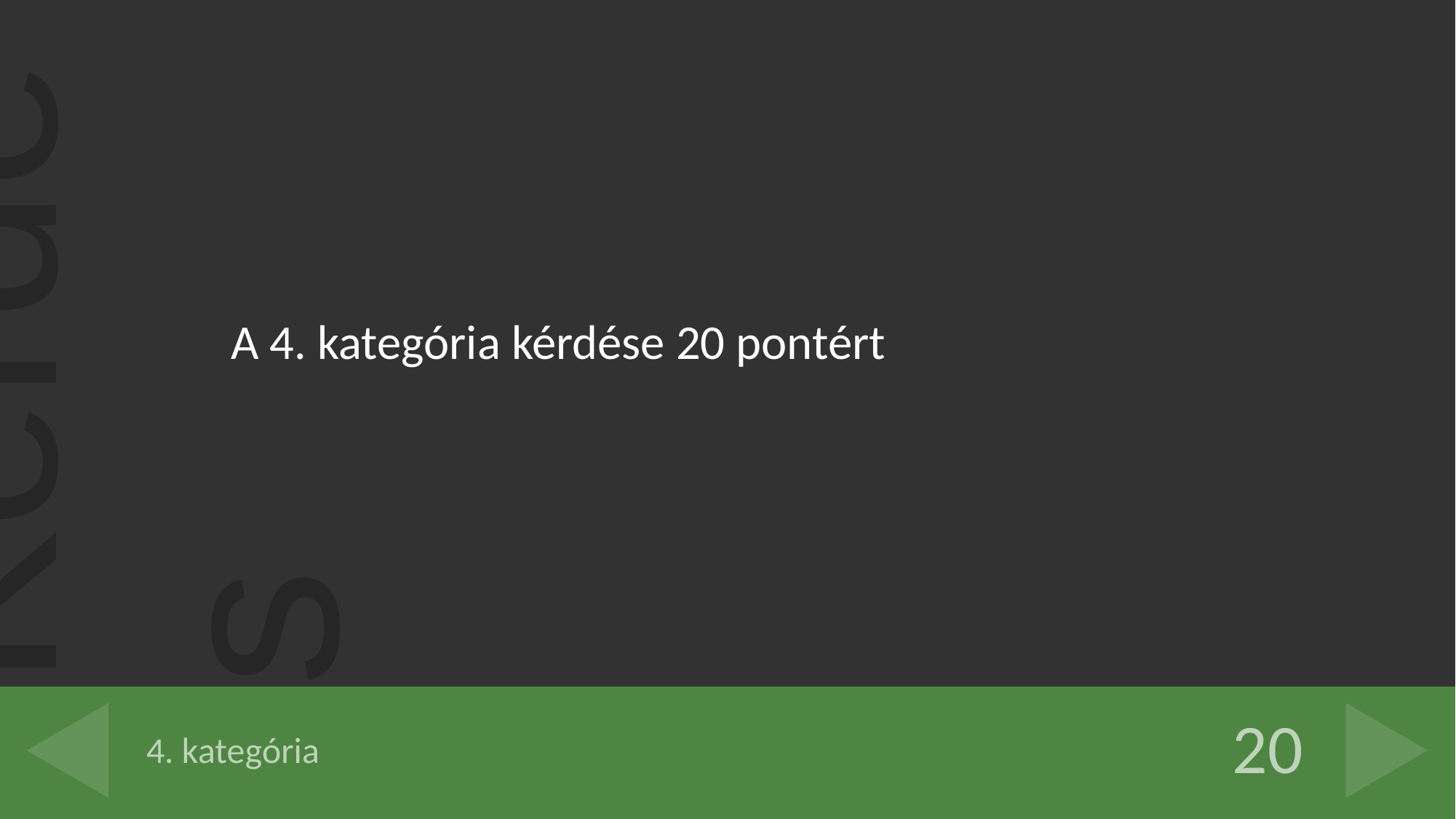

A 4. kategória kérdése 20 pontért
# 4. kategória
20